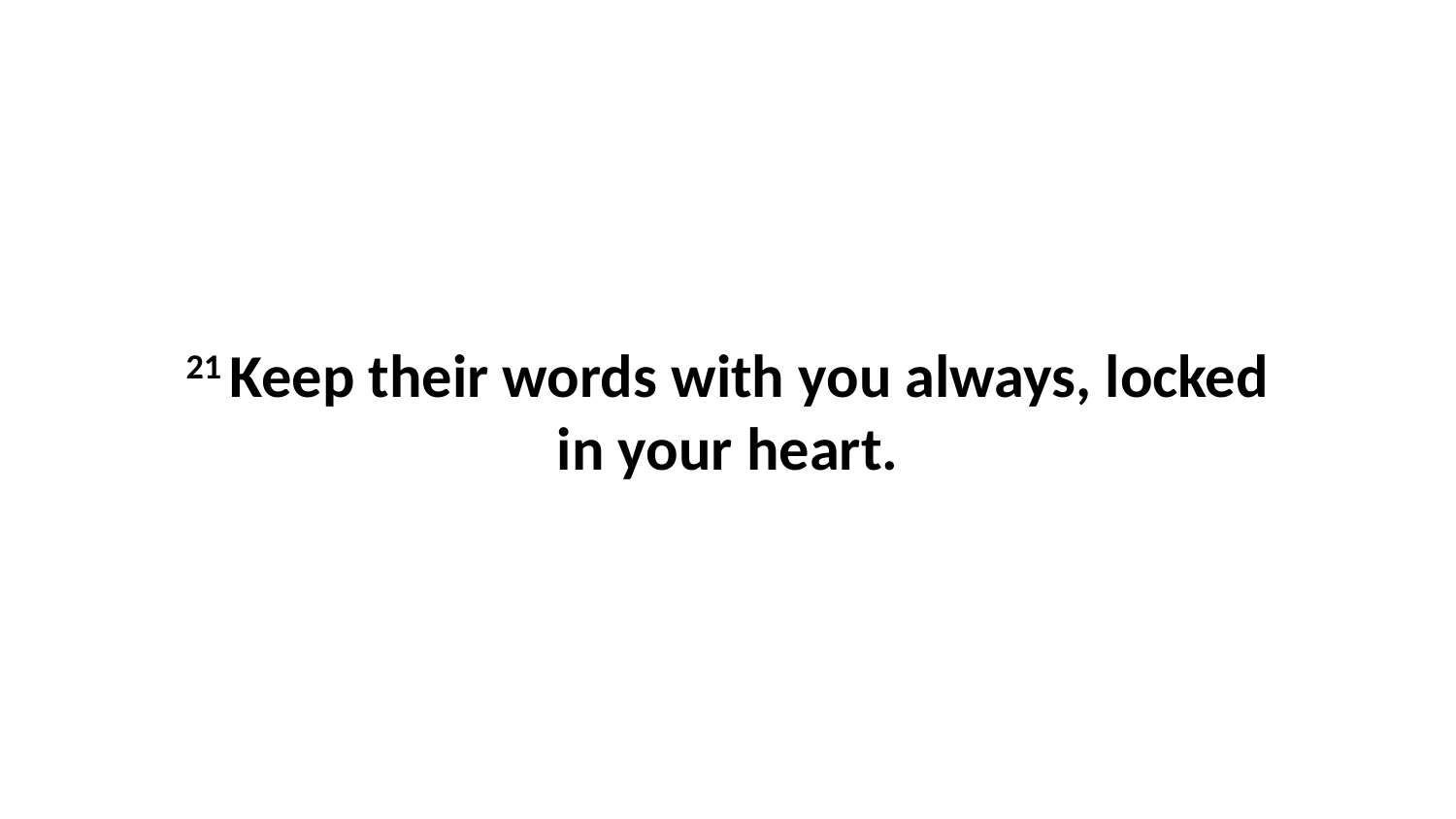

21 Keep their words with you always, locked in your heart.